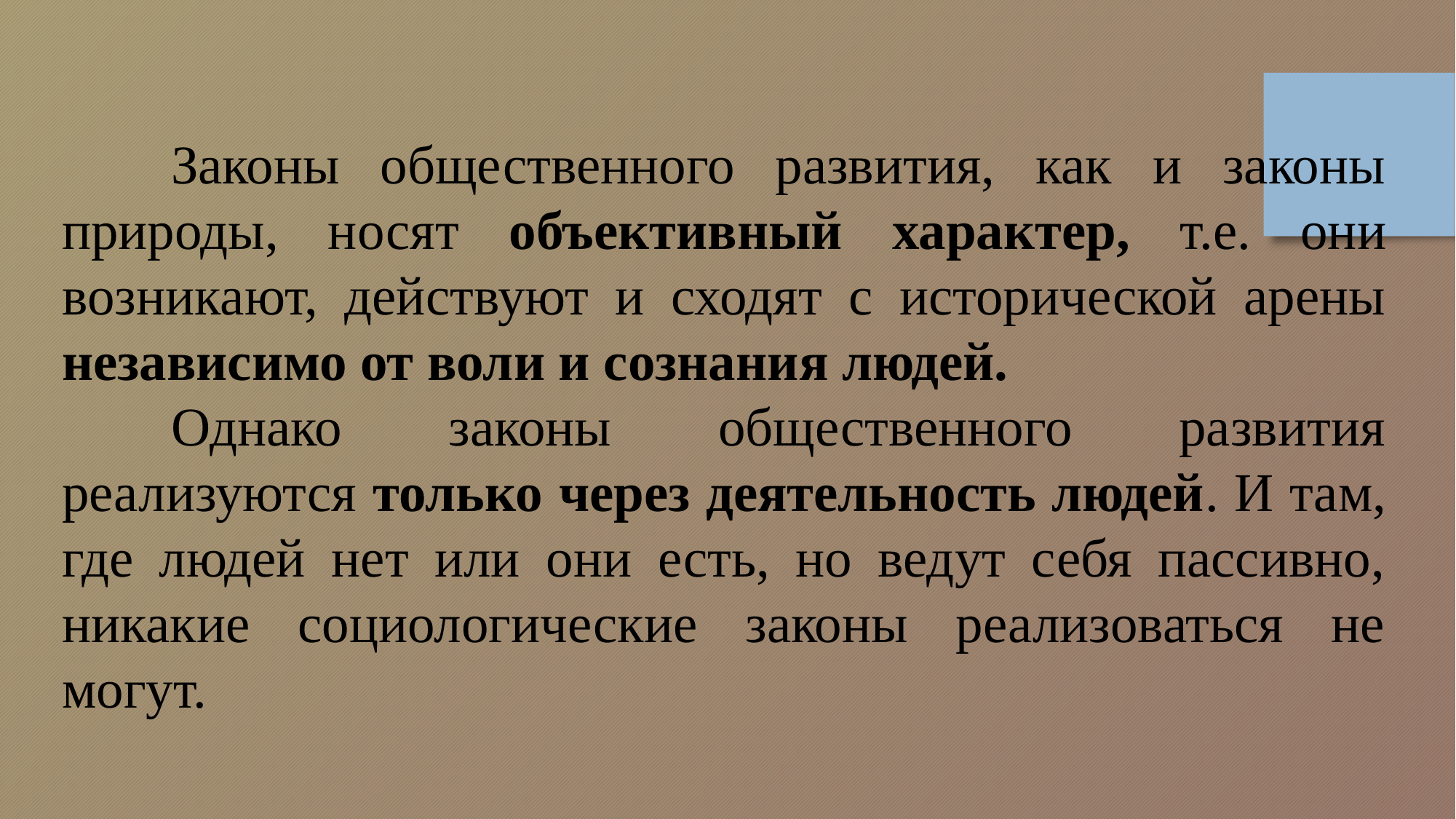

Законы общественного развития, как и законы природы, носят объективный характер, т.е. они возникают, действуют и сходят с исторической арены независимо от воли и сознания людей.
	Однако законы общественного развития реализуются только через деятельность людей. И там, где людей нет или они есть, но ведут себя пассивно, никакие социологические законы реализоваться не могут.